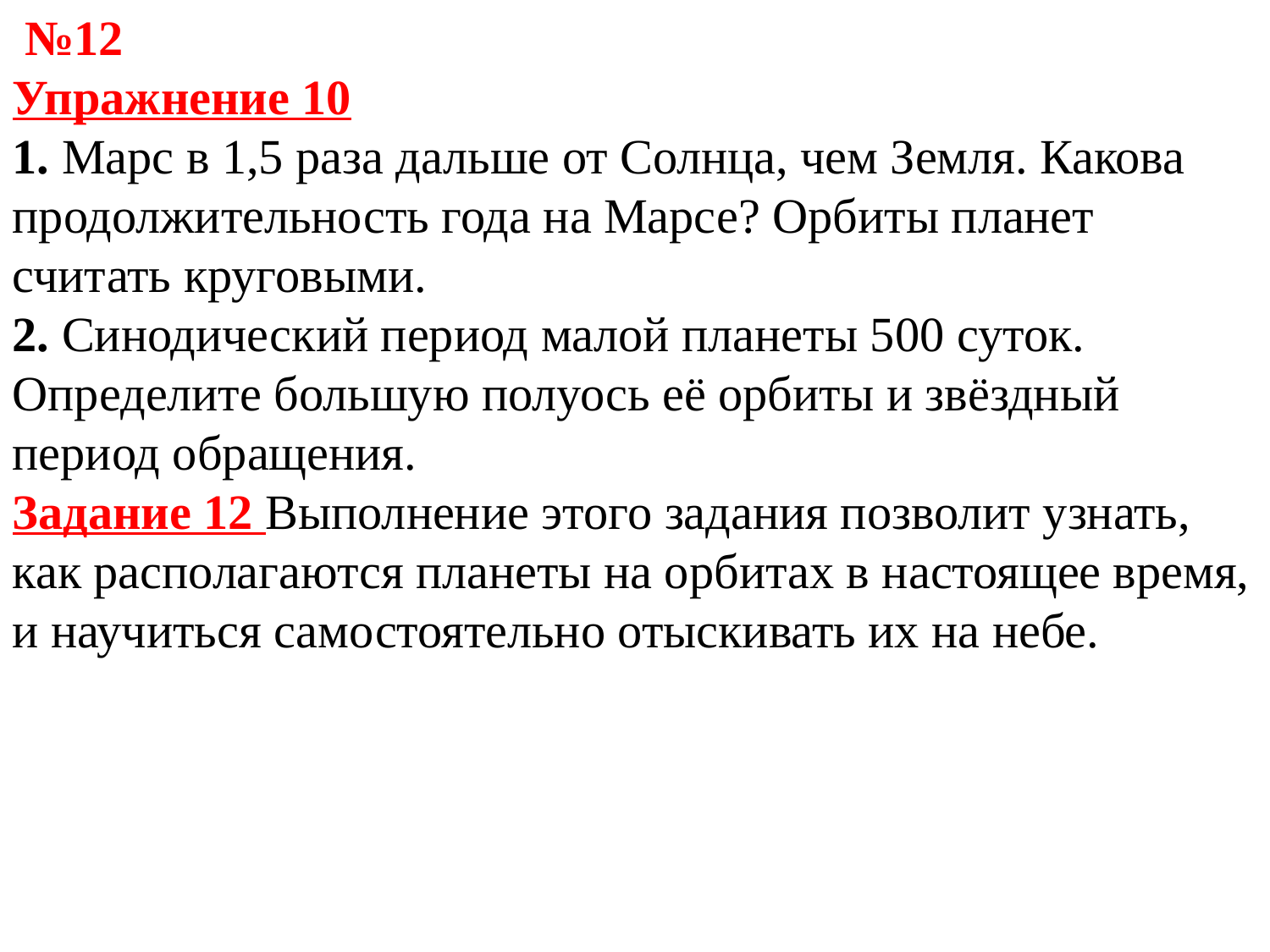

№12
Упражнение 10
1. Марс в 1,5 раза дальше от Солнца, чем Земля. Какова продолжительность года на Марсе? Орбиты планет считать круговыми.
2. Синодический период малой планеты 500 суток. Определите большую полуось её орбиты и звёздный период обращения.
Задание 12 Выполнение этого задания позволит узнать, как располагаются планеты на орбитах в настоящее время, и научиться самостоятельно отыскивать их на небе.